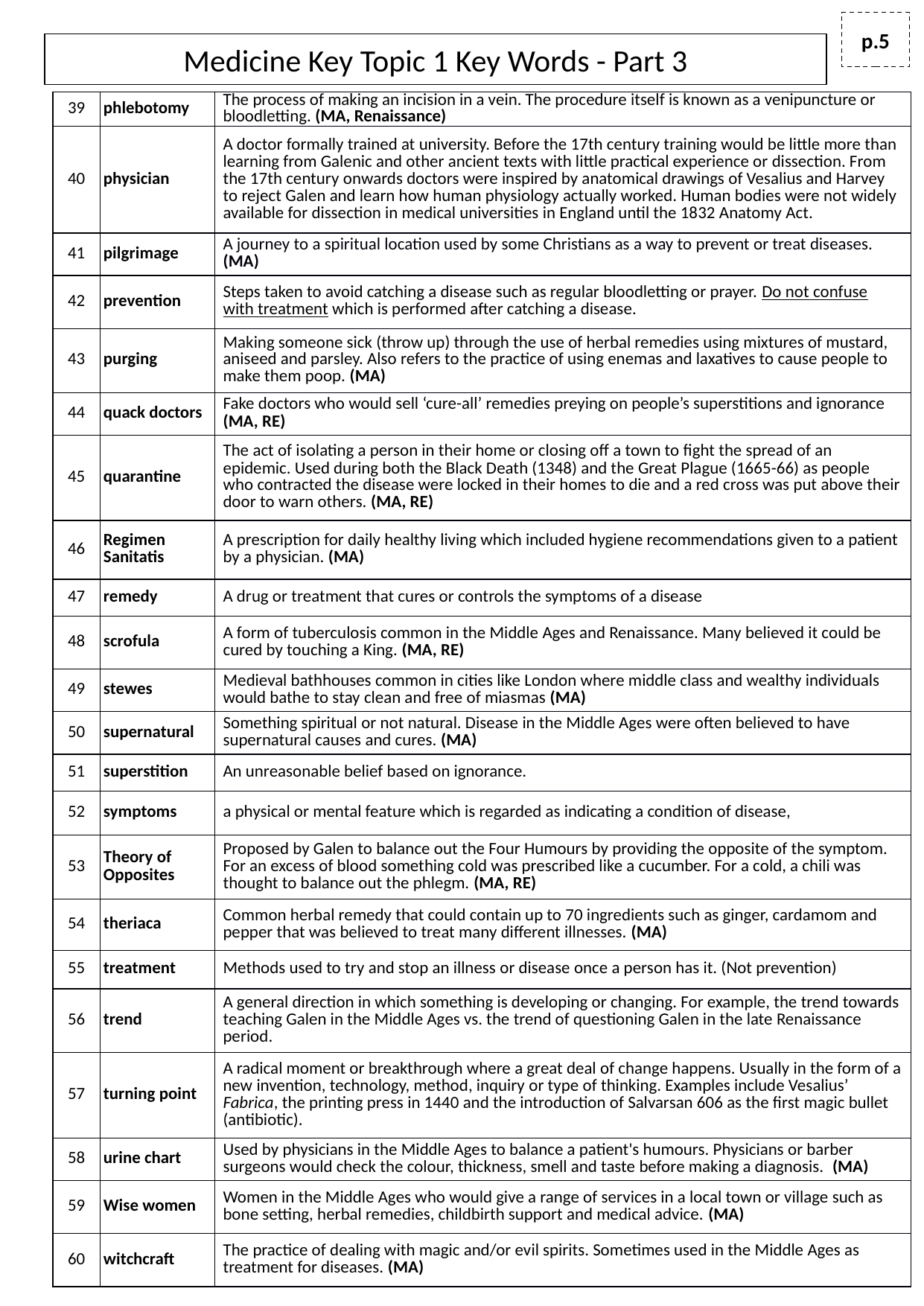

p.5
# Medicine Key Topic 1 Key Words - Part 3
| 39 | phlebotomy | The process of making an incision in a vein. The procedure itself is known as a venipuncture or bloodletting. (MA, Renaissance) |
| --- | --- | --- |
| 40 | physician | A doctor formally trained at university. Before the 17th century training would be little more than learning from Galenic and other ancient texts with little practical experience or dissection. From the 17th century onwards doctors were inspired by anatomical drawings of Vesalius and Harvey to reject Galen and learn how human physiology actually worked. Human bodies were not widely available for dissection in medical universities in England until the 1832 Anatomy Act. |
| 41 | pilgrimage | A journey to a spiritual location used by some Christians as a way to prevent or treat diseases. (MA) |
| 42 | prevention | Steps taken to avoid catching a disease such as regular bloodletting or prayer. Do not confuse with treatment which is performed after catching a disease. |
| 43 | purging | Making someone sick (throw up) through the use of herbal remedies using mixtures of mustard, aniseed and parsley. Also refers to the practice of using enemas and laxatives to cause people to make them poop. (MA) |
| 44 | quack doctors | Fake doctors who would sell ‘cure-all’ remedies preying on people’s superstitions and ignorance (MA, RE) |
| 45 | quarantine | The act of isolating a person in their home or closing off a town to fight the spread of an epidemic. Used during both the Black Death (1348) and the Great Plague (1665-66) as people who contracted the disease were locked in their homes to die and a red cross was put above their door to warn others. (MA, RE) |
| 46 | Regimen Sanitatis | A prescription for daily healthy living which included hygiene recommendations given to a patient by a physician. (MA) |
| 47 | remedy | A drug or treatment that cures or controls the symptoms of a disease |
| 48 | scrofula | A form of tuberculosis common in the Middle Ages and Renaissance. Many believed it could be cured by touching a King. (MA, RE) |
| 49 | stewes | Medieval bathhouses common in cities like London where middle class and wealthy individuals would bathe to stay clean and free of miasmas (MA) |
| 50 | supernatural | Something spiritual or not natural. Disease in the Middle Ages were often believed to have supernatural causes and cures. (MA) |
| 51 | superstition | An unreasonable belief based on ignorance. |
| 52 | symptoms | a physical or mental feature which is regarded as indicating a condition of disease, |
| 53 | Theory of Opposites | Proposed by Galen to balance out the Four Humours by providing the opposite of the symptom. For an excess of blood something cold was prescribed like a cucumber. For a cold, a chili was thought to balance out the phlegm. (MA, RE) |
| 54 | theriaca | Common herbal remedy that could contain up to 70 ingredients such as ginger, cardamom and pepper that was believed to treat many different illnesses. (MA) |
| 55 | treatment | Methods used to try and stop an illness or disease once a person has it. (Not prevention) |
| 56 | trend | A general direction in which something is developing or changing. For example, the trend towards teaching Galen in the Middle Ages vs. the trend of questioning Galen in the late Renaissance period. |
| 57 | turning point | A radical moment or breakthrough where a great deal of change happens. Usually in the form of a new invention, technology, method, inquiry or type of thinking. Examples include Vesalius’ Fabrica, the printing press in 1440 and the introduction of Salvarsan 606 as the first magic bullet (antibiotic). |
| 58 | urine chart | Used by physicians in the Middle Ages to balance a patient's humours. Physicians or barber surgeons would check the colour, thickness, smell and taste before making a diagnosis. (MA) |
| 59 | Wise women | Women in the Middle Ages who would give a range of services in a local town or village such as bone setting, herbal remedies, childbirth support and medical advice. (MA) |
| 60 | witchcraft | The practice of dealing with magic and/or evil spirits. Sometimes used in the Middle Ages as treatment for diseases. (MA) |